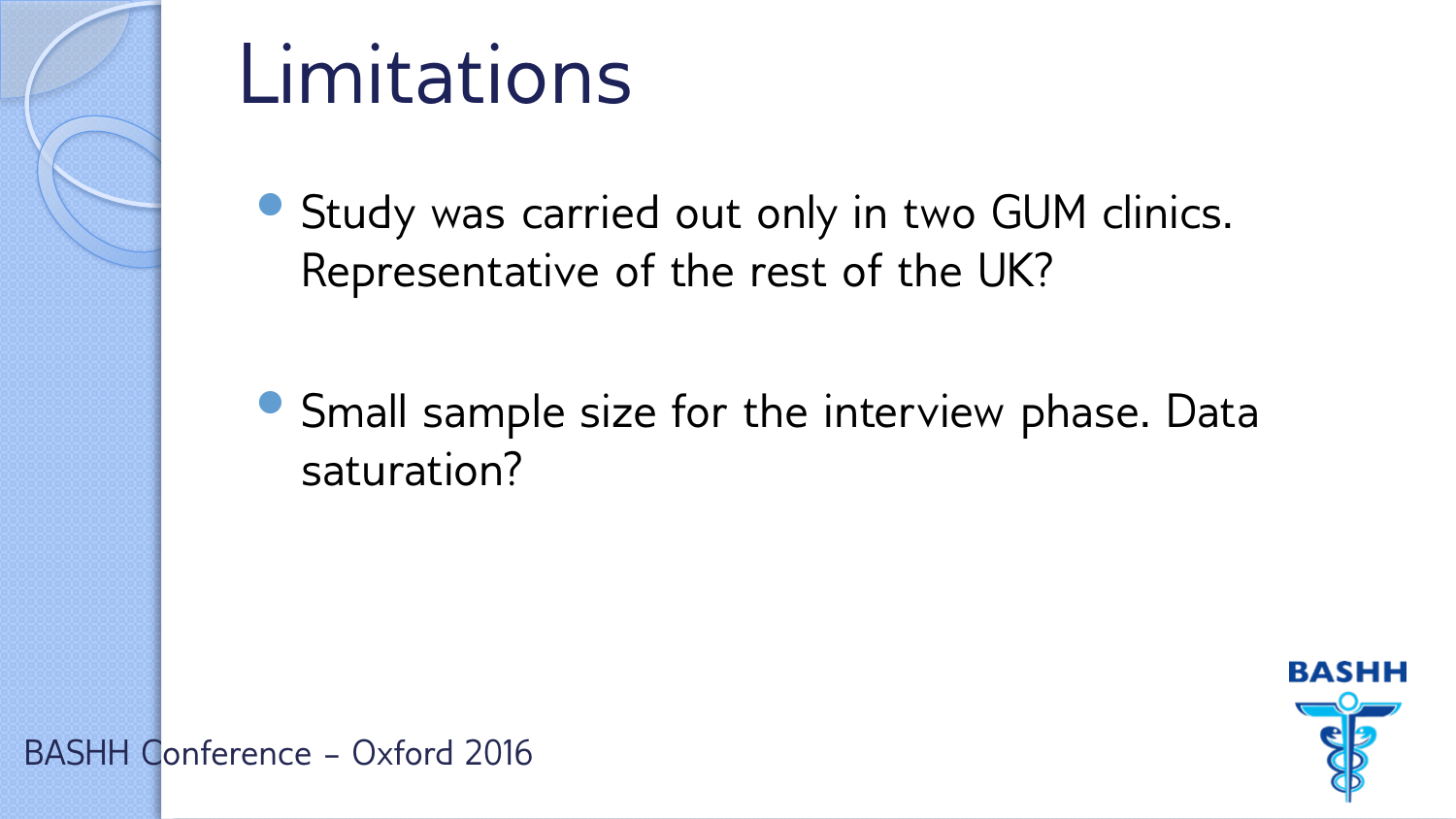

# Limitations
Study was carried out only in two GUM clinics. Representative of the rest of the UK?

Small sample size for the interview phase. Data saturation?